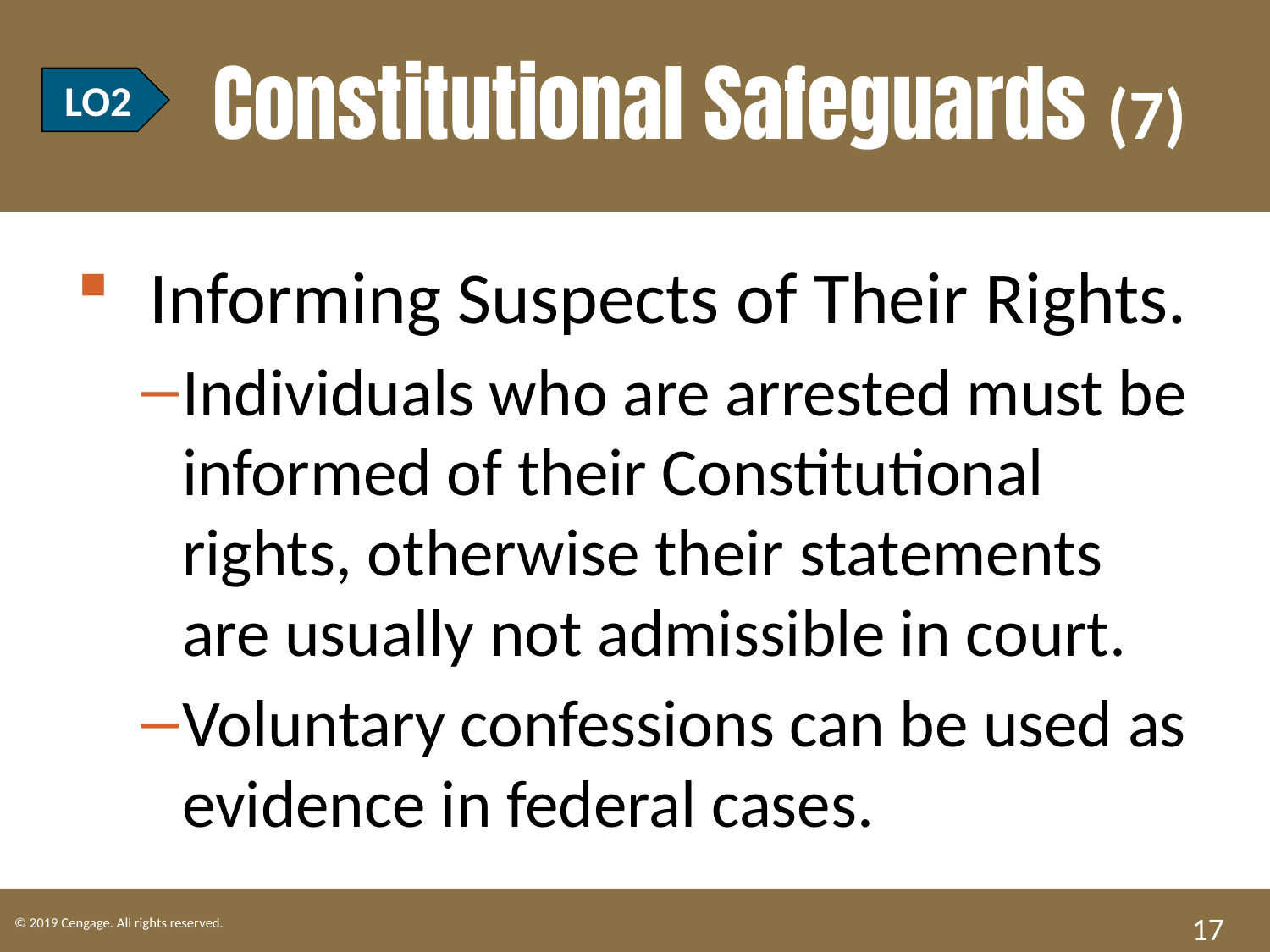

LO2                                                                                                                                                   Constitutional Safeguards (7)
LO2
Informing Suspects of Their Rights.
Individuals who are arrested must be informed of their Constitutional rights, otherwise their statements are usually not admissible in court.
Voluntary confessions can be used as evidence in federal cases.
17